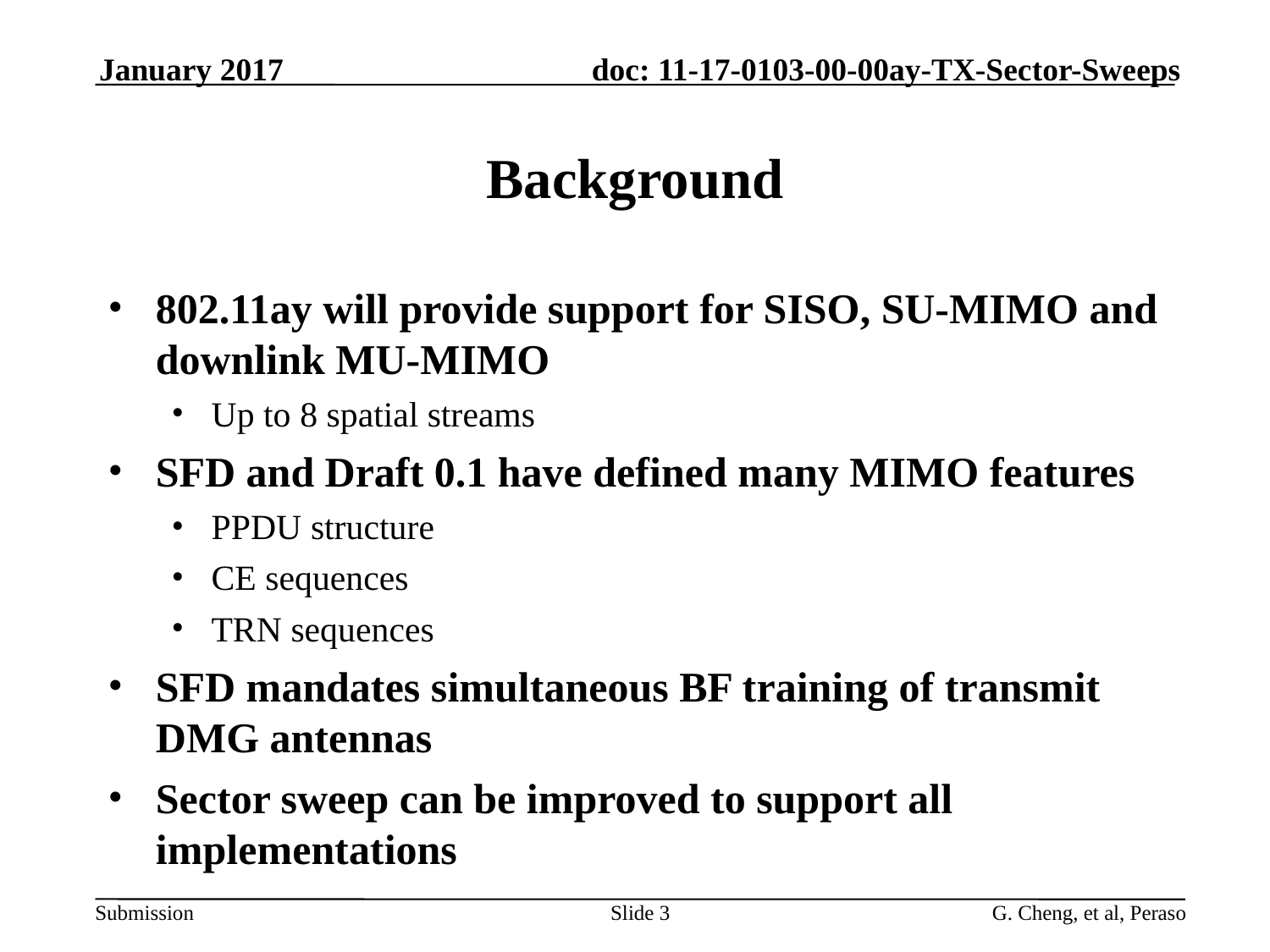

January 2017
# Background
802.11ay will provide support for SISO, SU-MIMO and downlink MU-MIMO
Up to 8 spatial streams
SFD and Draft 0.1 have defined many MIMO features
PPDU structure
CE sequences
TRN sequences
SFD mandates simultaneous BF training of transmit DMG antennas
Sector sweep can be improved to support all implementations

Slide 3
G. Cheng, et al, Peraso